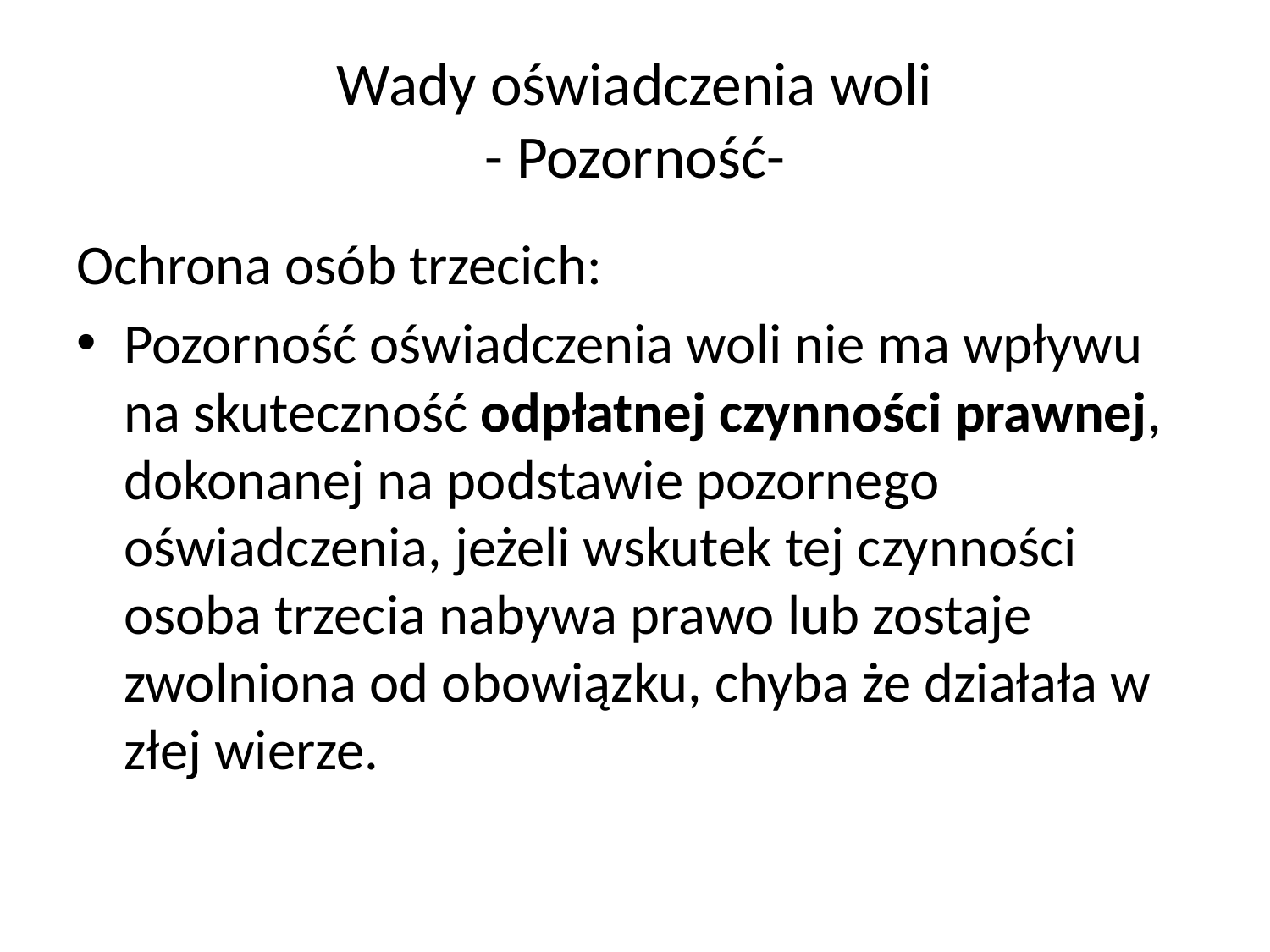

# Wady oświadczenia woli - Pozorność-
Ochrona osób trzecich:
Pozorność oświadczenia woli nie ma wpływu na skuteczność odpłatnej czynności prawnej, dokonanej na podstawie pozornego oświadczenia, jeżeli wskutek tej czynności osoba trzecia nabywa prawo lub zostaje zwolniona od obowiązku, chyba że działała w złej wierze.